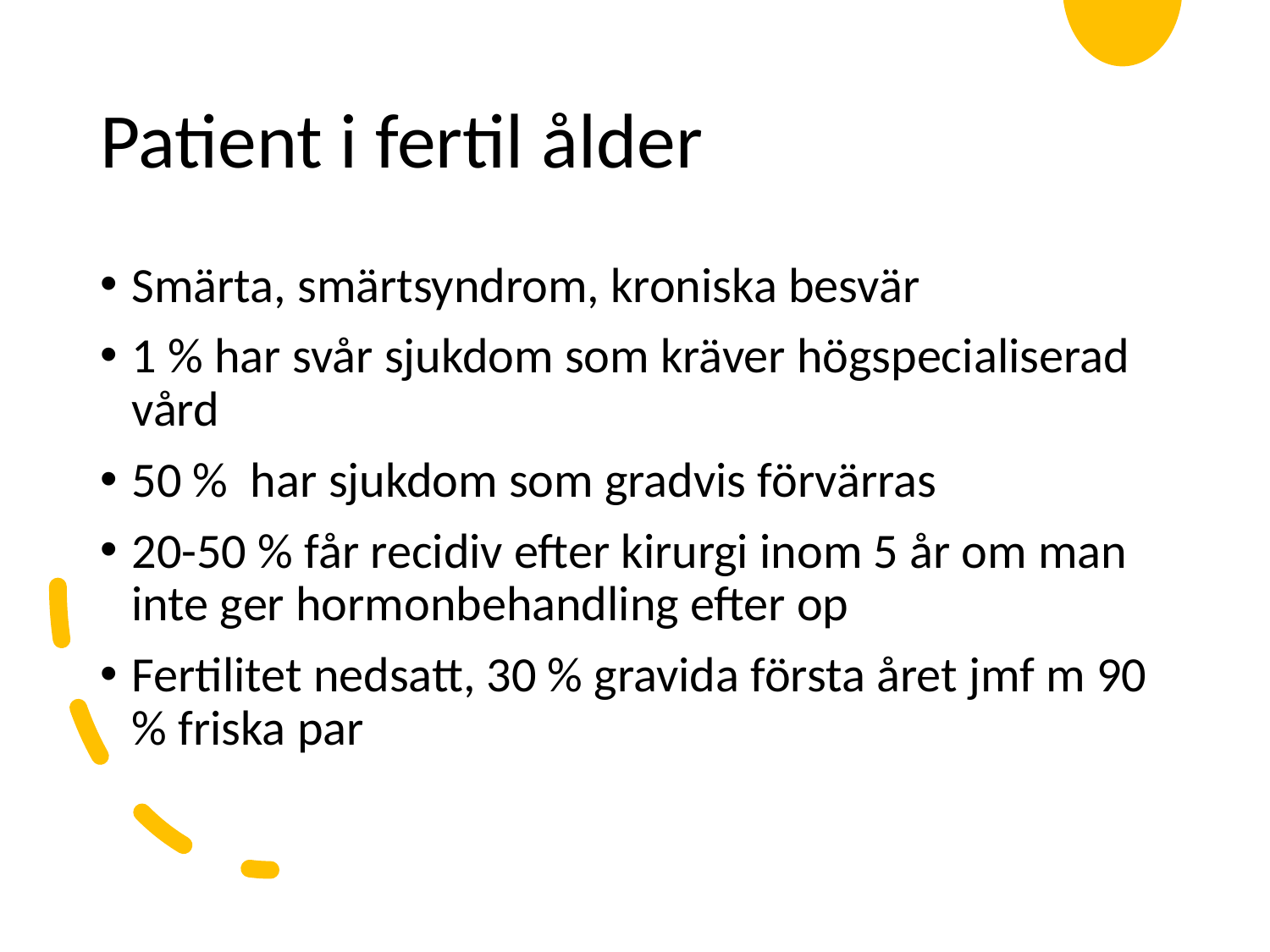

# Patient i fertil ålder
Smärta, smärtsyndrom, kroniska besvär
1 % har svår sjukdom som kräver högspecialiserad vård
50 %  har sjukdom som gradvis förvärras
20-50 % får recidiv efter kirurgi inom 5 år om man inte ger hormonbehandling efter op
Fertilitet nedsatt, 30 % gravida första året jmf m 90 % friska par